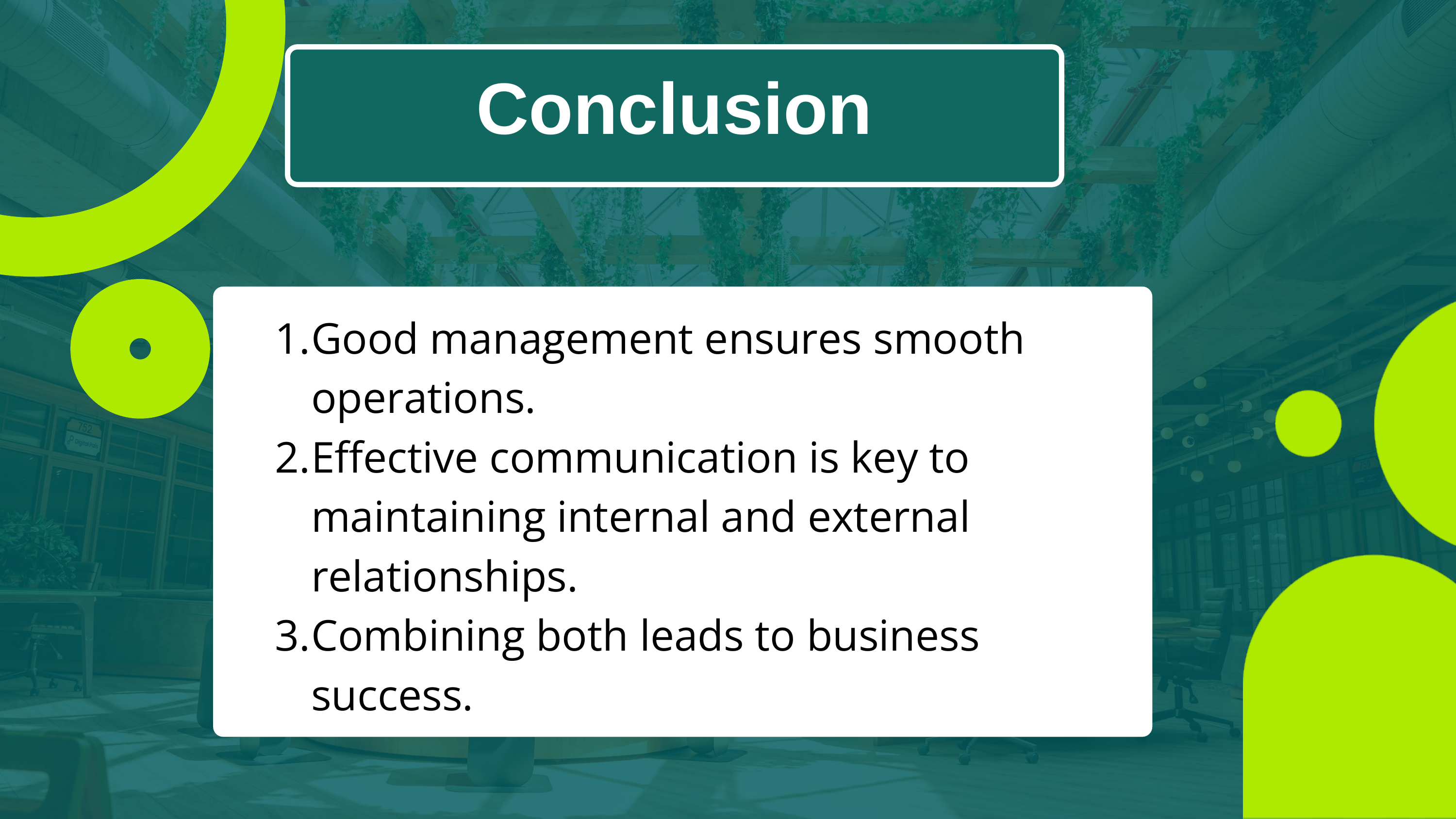

Conclusion

Good management ensures smooth operations.
Effective communication is key to maintaining internal and external relationships.
Combining both leads to business success.